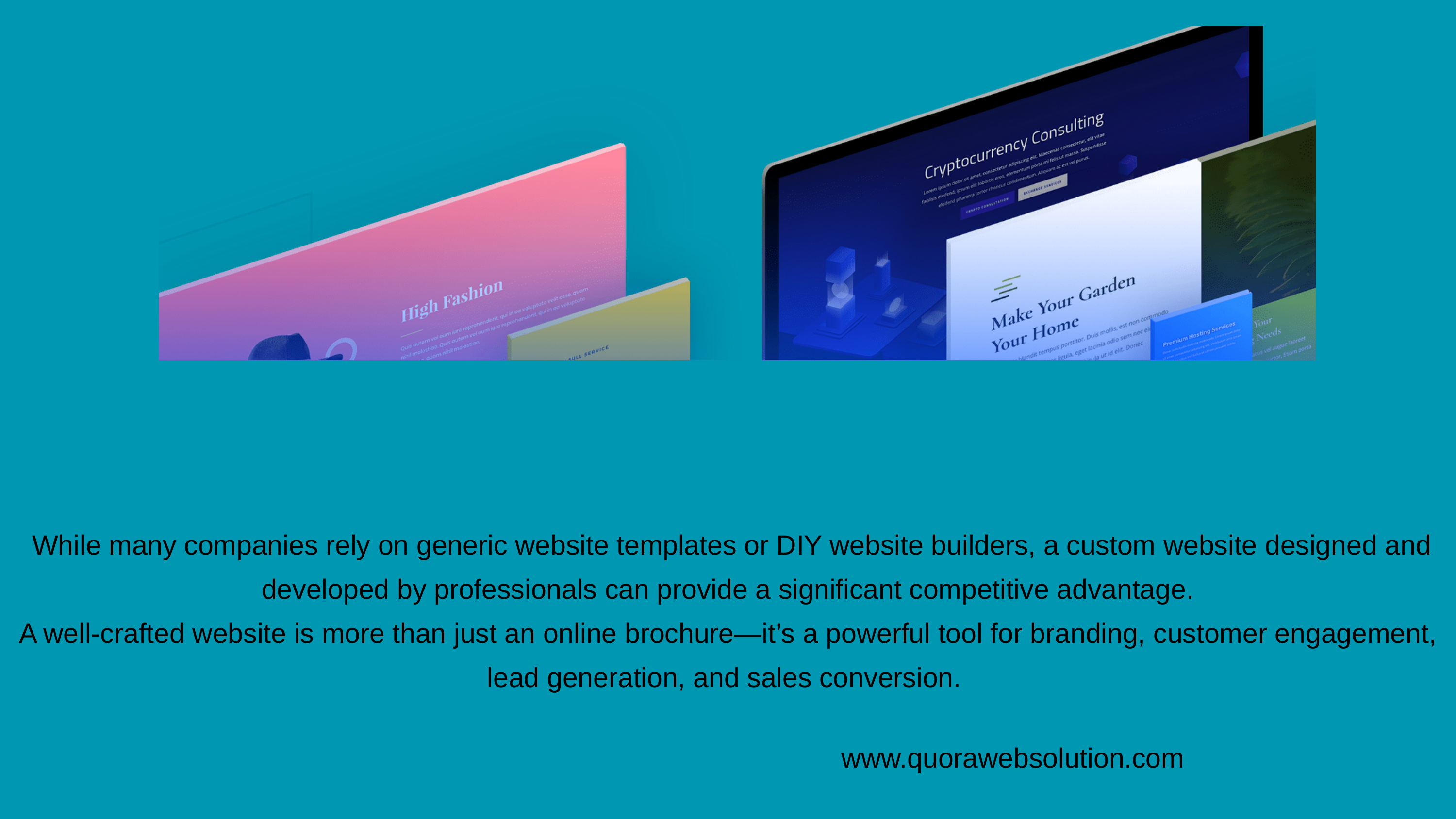

While many companies rely on generic website templates or DIY website builders, a custom website designed and developed by professionals can provide a significant competitive advantage.
A well-crafted website is more than just an online brochure—it’s a powerful tool for branding, customer engagement, lead generation, and sales conversion.
www.quorawebsolution.com